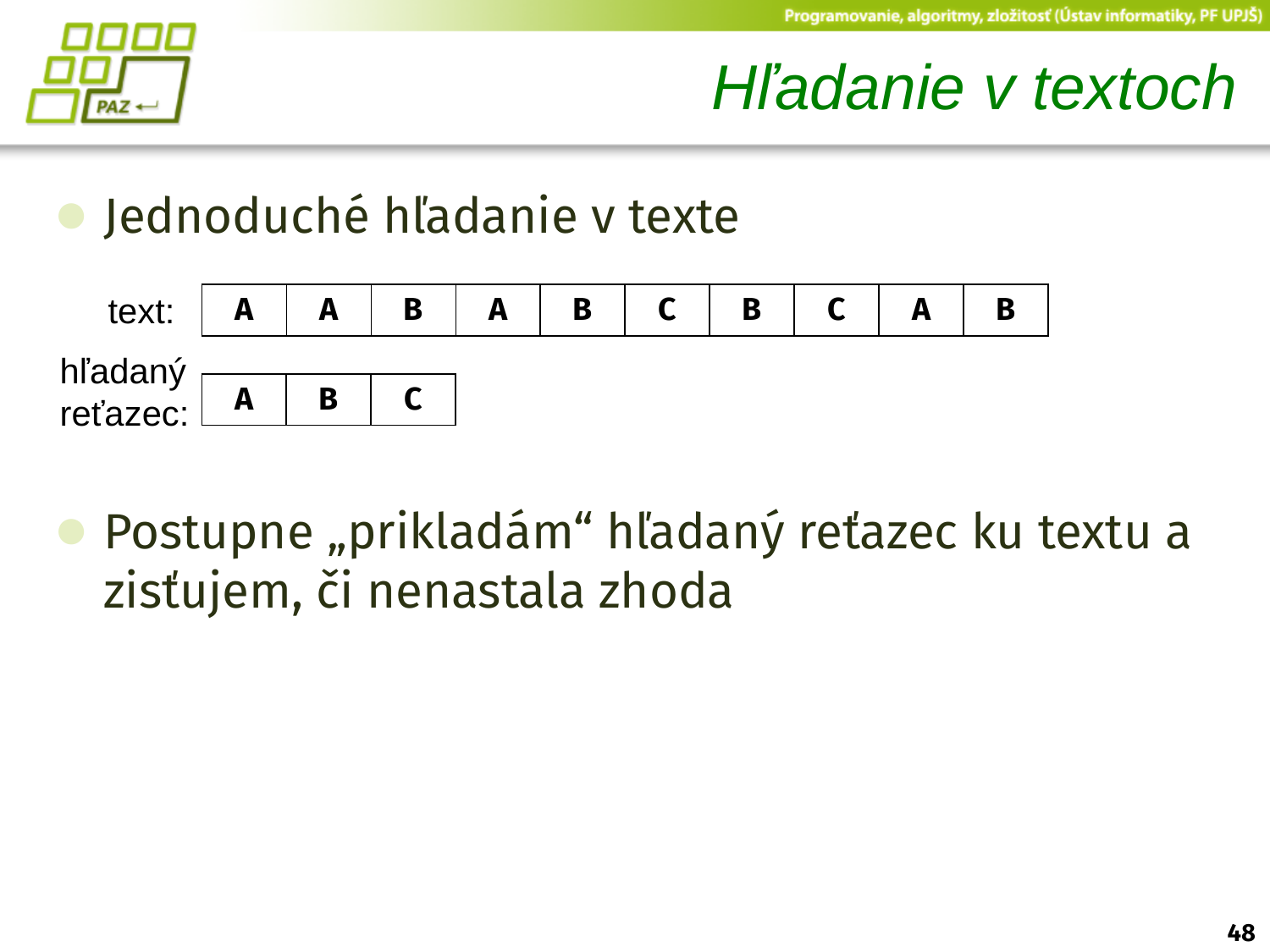

# Hľadanie v textoch
Jednoduché hľadanie v texte

Postupne „prikladám“ hľadaný reťazec ku textu a zisťujem, či nenastala zhoda
text:
| A | A | B | A | B | C | B | C | A | B |
| --- | --- | --- | --- | --- | --- | --- | --- | --- | --- |
hľadaný
reťazec:
| A | B | C |
| --- | --- | --- |